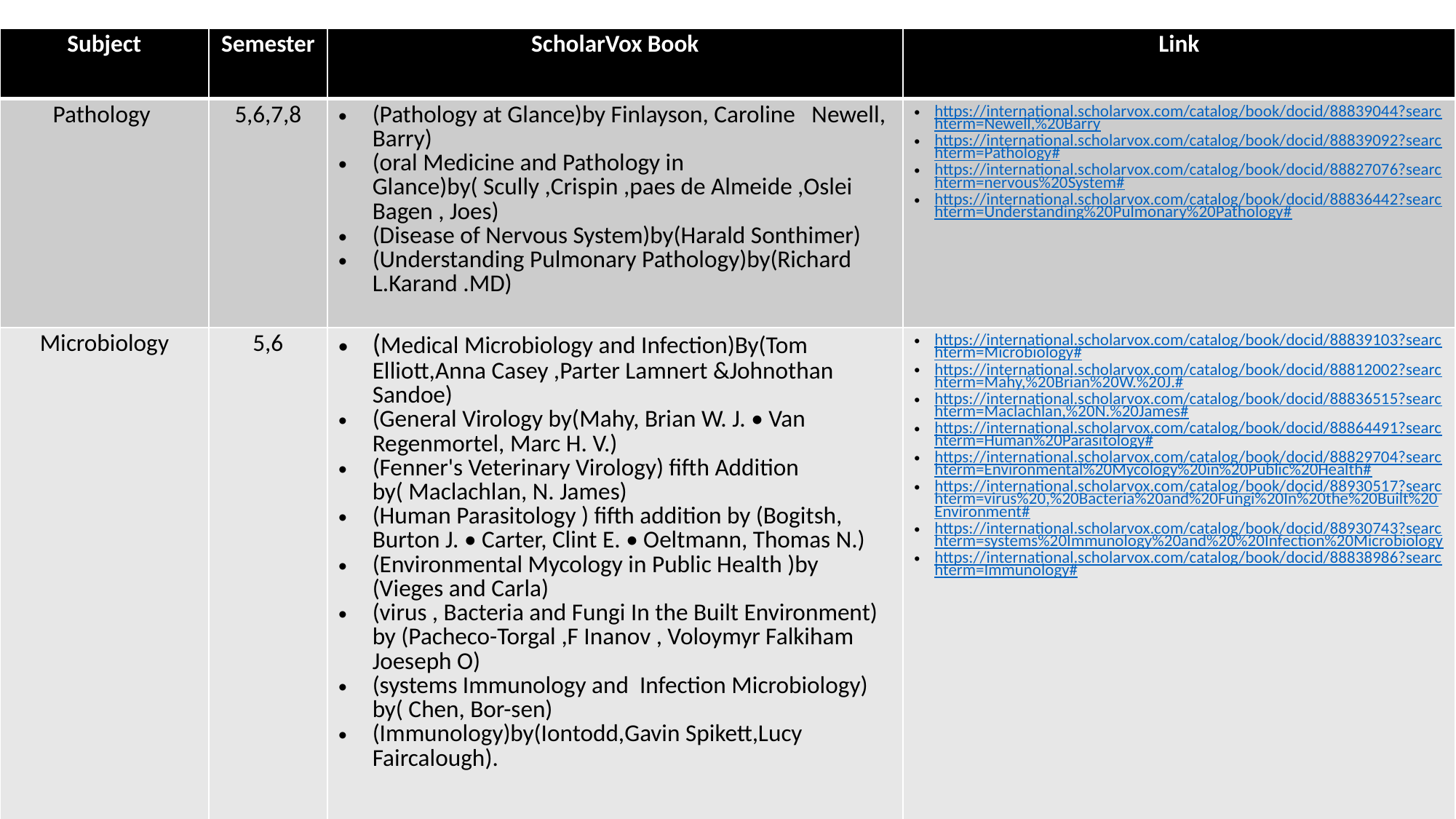

#
| Subject | Semester | ScholarVox Book | Link |
| --- | --- | --- | --- |
| Pathology | 5,6,7,8 | (Pathology at Glance)by Finlayson, Caroline Newell, Barry) (oral Medicine and Pathology in Glance)by( Scully ,Crispin ,paes de Almeide ,Oslei Bagen , Joes) (Disease of Nervous System)by(Harald Sonthimer) (Understanding Pulmonary Pathology)by(Richard L.Karand .MD) | https://international.scholarvox.com/catalog/book/docid/88839044?searchterm=Newell,%20Barry https://international.scholarvox.com/catalog/book/docid/88839092?searchterm=Pathology# https://international.scholarvox.com/catalog/book/docid/88827076?searchterm=nervous%20System# https://international.scholarvox.com/catalog/book/docid/88836442?searchterm=Understanding%20Pulmonary%20Pathology# |
| Microbiology | 5,6 | (Medical Microbiology and Infection)By(Tom Elliott,Anna Casey ,Parter Lamnert &Johnothan Sandoe) (General Virology by(Mahy, Brian W. J. • Van Regenmortel, Marc H. V.) (Fenner's Veterinary Virology) fifth Addition by( Maclachlan, N. James) (Human Parasitology ) fifth addition by (Bogitsh, Burton J. • Carter, Clint E. • Oeltmann, Thomas N.) (Environmental Mycology in Public Health )by (Vieges and Carla) (virus , Bacteria and Fungi In the Built Environment) by (Pacheco-Torgal ,F Inanov , Voloymyr Falkiham Joeseph O) (systems Immunology and Infection Microbiology) by( Chen, Bor-sen) (Immunology)by(Iontodd,Gavin Spikett,Lucy Faircalough). | https://international.scholarvox.com/catalog/book/docid/88839103?searchterm=Microbiology# https://international.scholarvox.com/catalog/book/docid/88812002?searchterm=Mahy,%20Brian%20W.%20J.# https://international.scholarvox.com/catalog/book/docid/88836515?searchterm=Maclachlan,%20N.%20James# https://international.scholarvox.com/catalog/book/docid/88864491?searchterm=Human%20Parasitology# https://international.scholarvox.com/catalog/book/docid/88829704?searchterm=Environmental%20Mycology%20in%20Public%20Health# https://international.scholarvox.com/catalog/book/docid/88930517?searchterm=virus%20,%20Bacteria%20and%20Fungi%20In%20the%20Built%20Environment# https://international.scholarvox.com/catalog/book/docid/88930743?searchterm=systems%20Immunology%20and%20%20Infection%20Microbiology https://international.scholarvox.com/catalog/book/docid/88838986?searchterm=Immunology# |